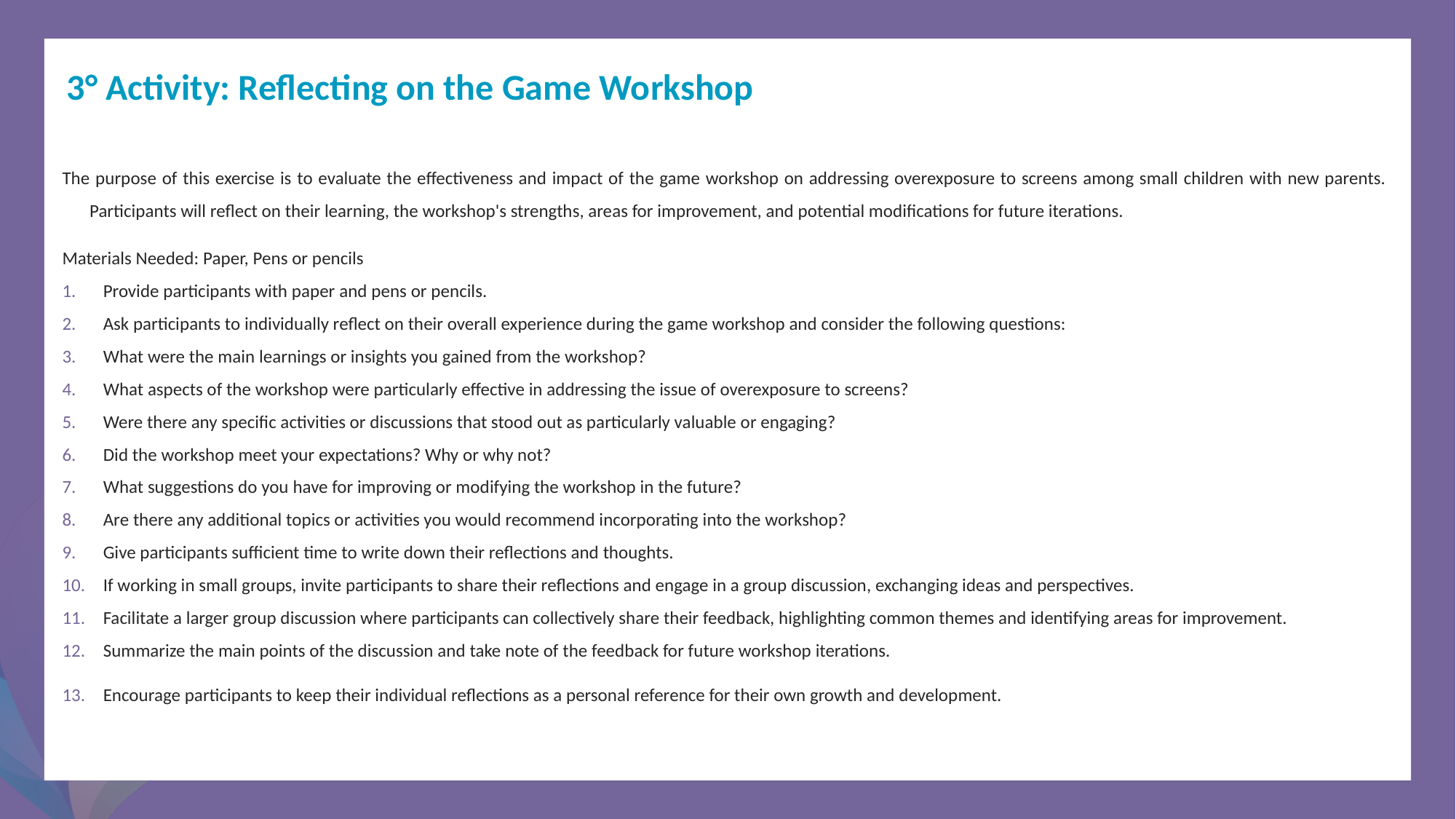

3° Activity: Reflecting on the Game Workshop
The purpose of this exercise is to evaluate the effectiveness and impact of the game workshop on addressing overexposure to screens among small children with new parents. Participants will reflect on their learning, the workshop's strengths, areas for improvement, and potential modifications for future iterations.
Materials Needed: Paper, Pens or pencils
Provide participants with paper and pens or pencils.
Ask participants to individually reflect on their overall experience during the game workshop and consider the following questions:
What were the main learnings or insights you gained from the workshop?
What aspects of the workshop were particularly effective in addressing the issue of overexposure to screens?
Were there any specific activities or discussions that stood out as particularly valuable or engaging?
Did the workshop meet your expectations? Why or why not?
What suggestions do you have for improving or modifying the workshop in the future?
Are there any additional topics or activities you would recommend incorporating into the workshop?
Give participants sufficient time to write down their reflections and thoughts.
If working in small groups, invite participants to share their reflections and engage in a group discussion, exchanging ideas and perspectives.
Facilitate a larger group discussion where participants can collectively share their feedback, highlighting common themes and identifying areas for improvement.
Summarize the main points of the discussion and take note of the feedback for future workshop iterations.
Encourage participants to keep their individual reflections as a personal reference for their own growth and development.